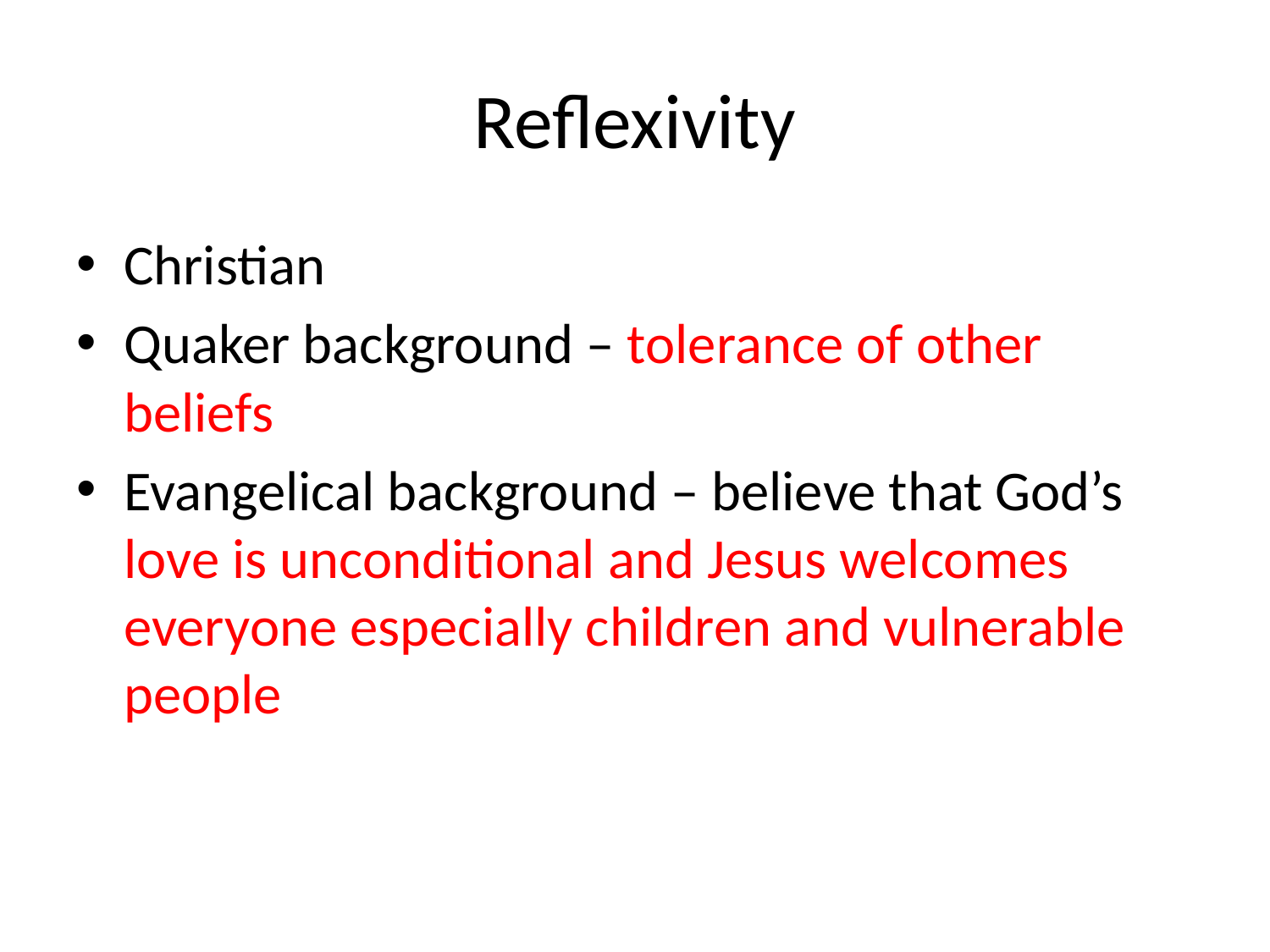

# Reflexivity
Christian
Quaker background – tolerance of other beliefs
Evangelical background – believe that God’s love is unconditional and Jesus welcomes everyone especially children and vulnerable people